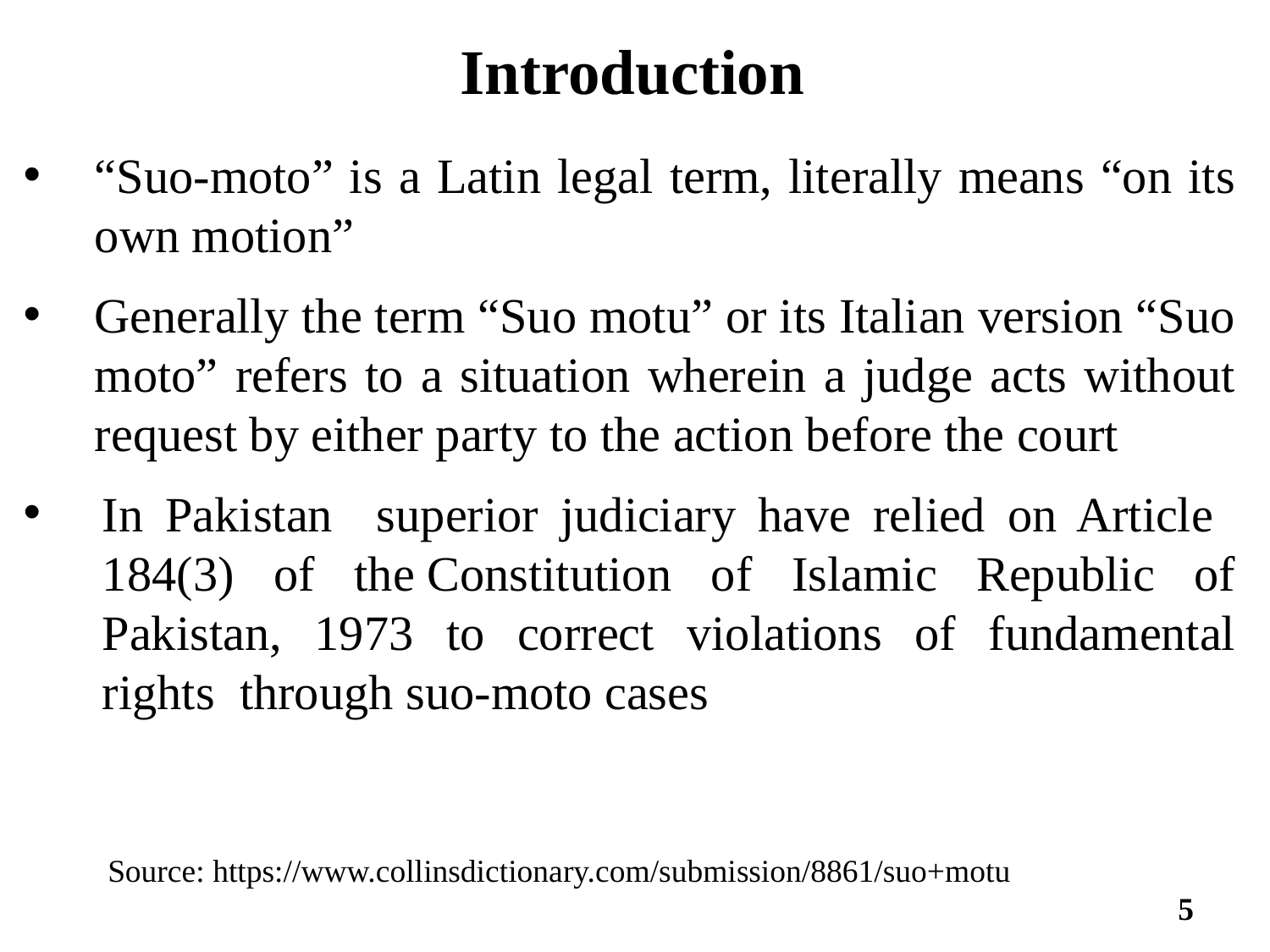

# Introduction
“Suo-moto” is a Latin legal term, literally means “on its own motion”
Generally the term “Suo motu” or its Italian version “Suo moto” refers to a situation wherein a judge acts without request by either party to the action before the court
In Pakistan  superior judiciary have relied on Article  184(3) of the Constitution of Islamic Republic of Pakistan, 1973 to correct violations of fundamental rights  through suo-moto cases
Source: https://www.collinsdictionary.com/submission/8861/suo+motu
5